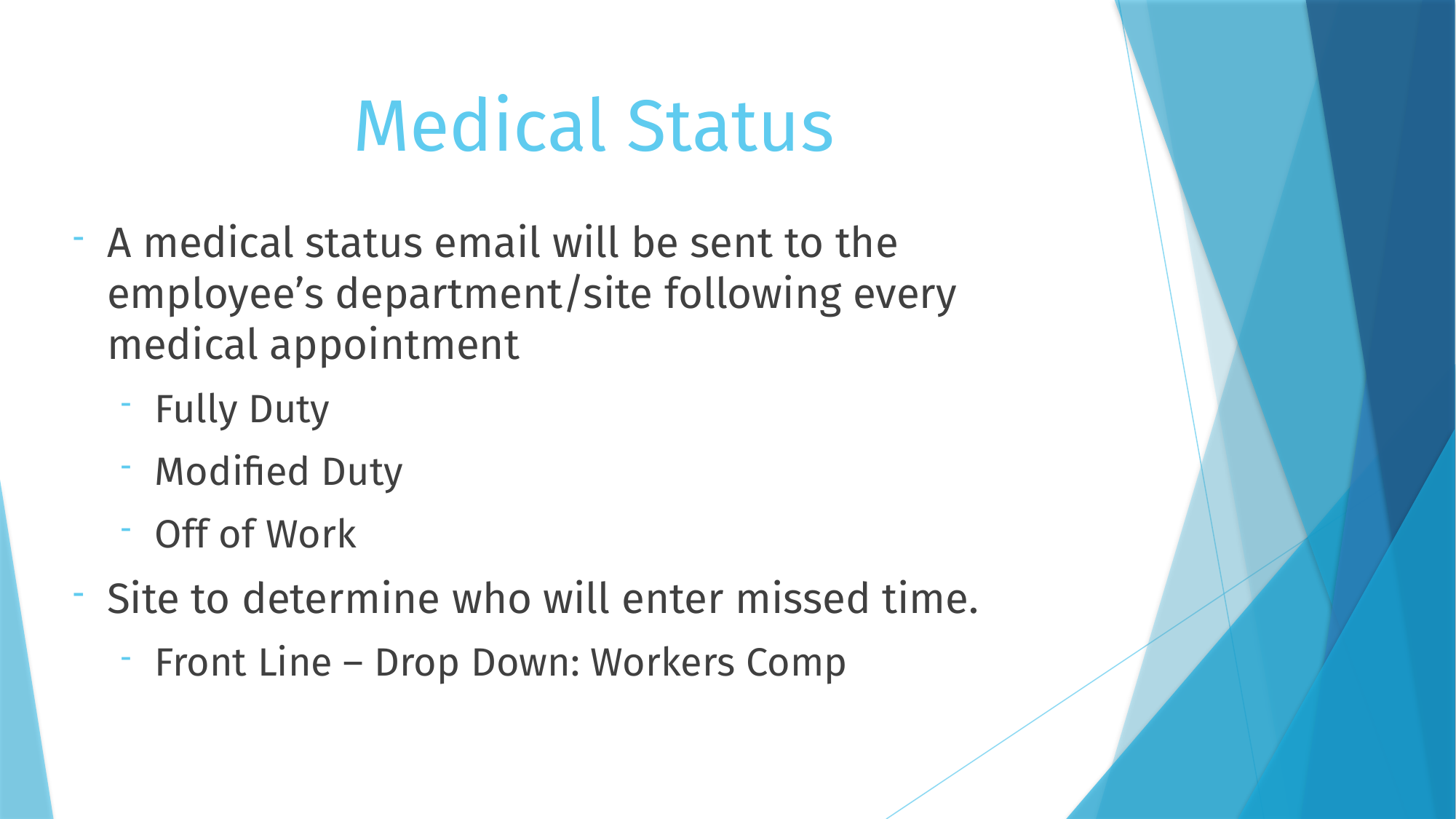

# Medical Status
A medical status email will be sent to the employee’s department/site following every medical appointment
Fully Duty
Modified Duty
Off of Work
Site to determine who will enter missed time.
Front Line – Drop Down: Workers Comp